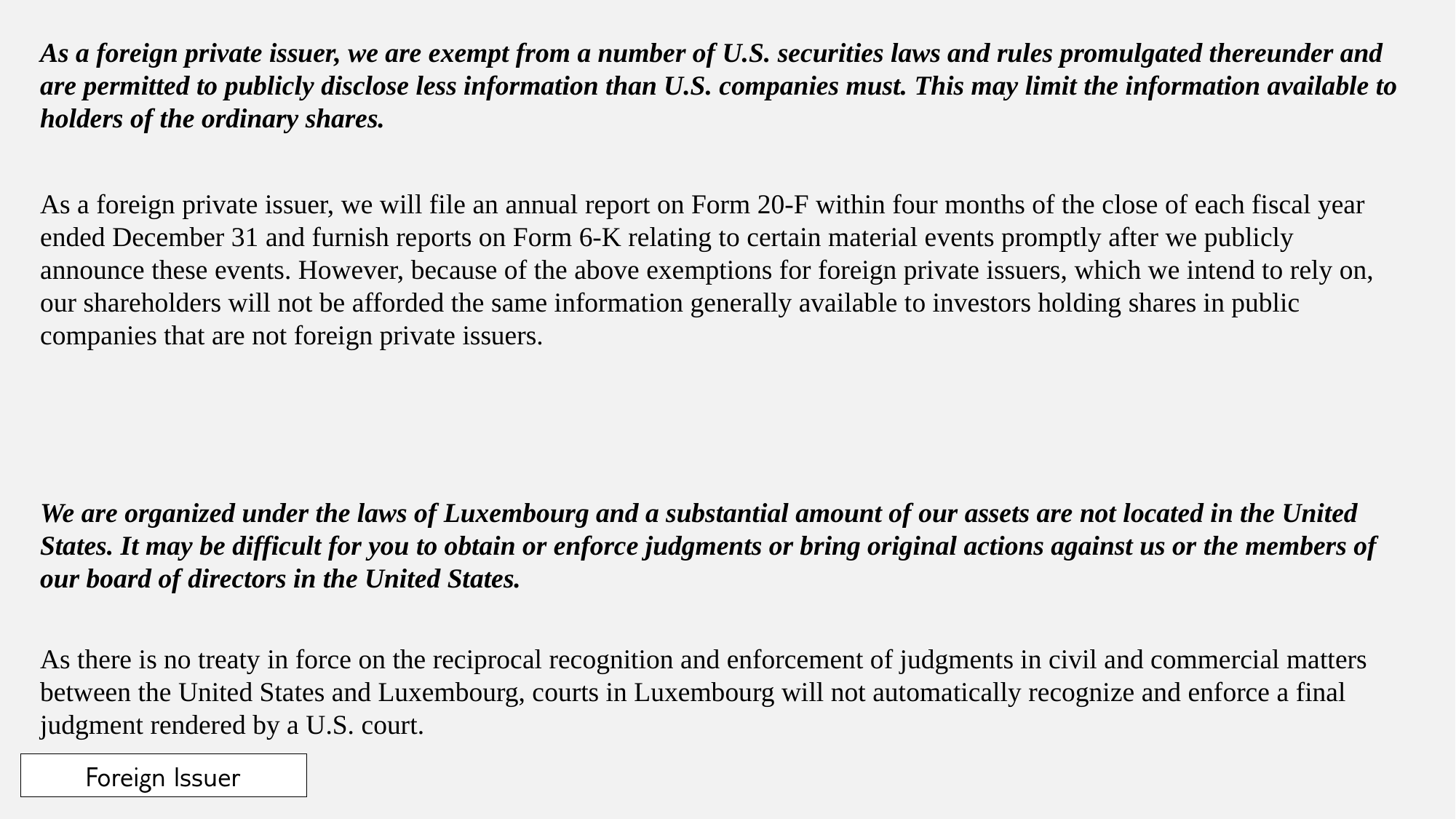

As a foreign private issuer, we are exempt from a number of U.S. securities laws and rules promulgated thereunder and are permitted to publicly disclose less information than U.S. companies must. This may limit the information available to holders of the ordinary shares.
As a foreign private issuer, we will file an annual report on Form 20-F within four months of the close of each fiscal year ended December 31 and furnish reports on Form 6-K relating to certain material events promptly after we publicly announce these events. However, because of the above exemptions for foreign private issuers, which we intend to rely on, our shareholders will not be afforded the same information generally available to investors holding shares in public companies that are not foreign private issuers.
We are organized under the laws of Luxembourg and a substantial amount of our assets are not located in the United States. It may be difficult for you to obtain or enforce judgments or bring original actions against us or the members of our board of directors in the United States.
As there is no treaty in force on the reciprocal recognition and enforcement of judgments in civil and commercial matters between the United States and Luxembourg, courts in Luxembourg will not automatically recognize and enforce a final judgment rendered by a U.S. court.
Foreign Issuer